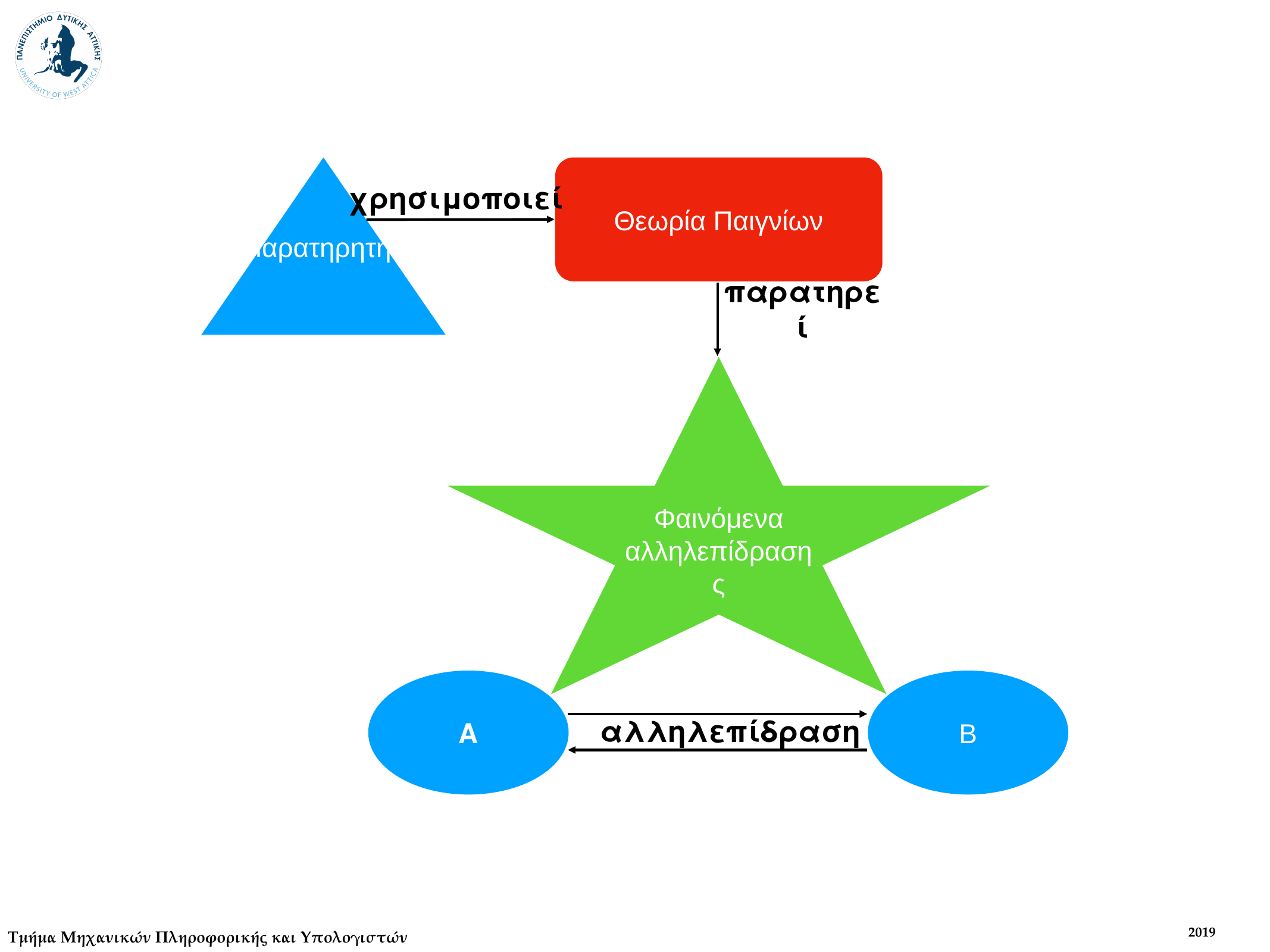

Παρατηρητής
Θεωρία Παιγνίων
χρησιμοποιεί

παρατηρεί
Φαινόμενα
αλληλεπίδρασης
Α
Β
αλληλεπίδραση

3